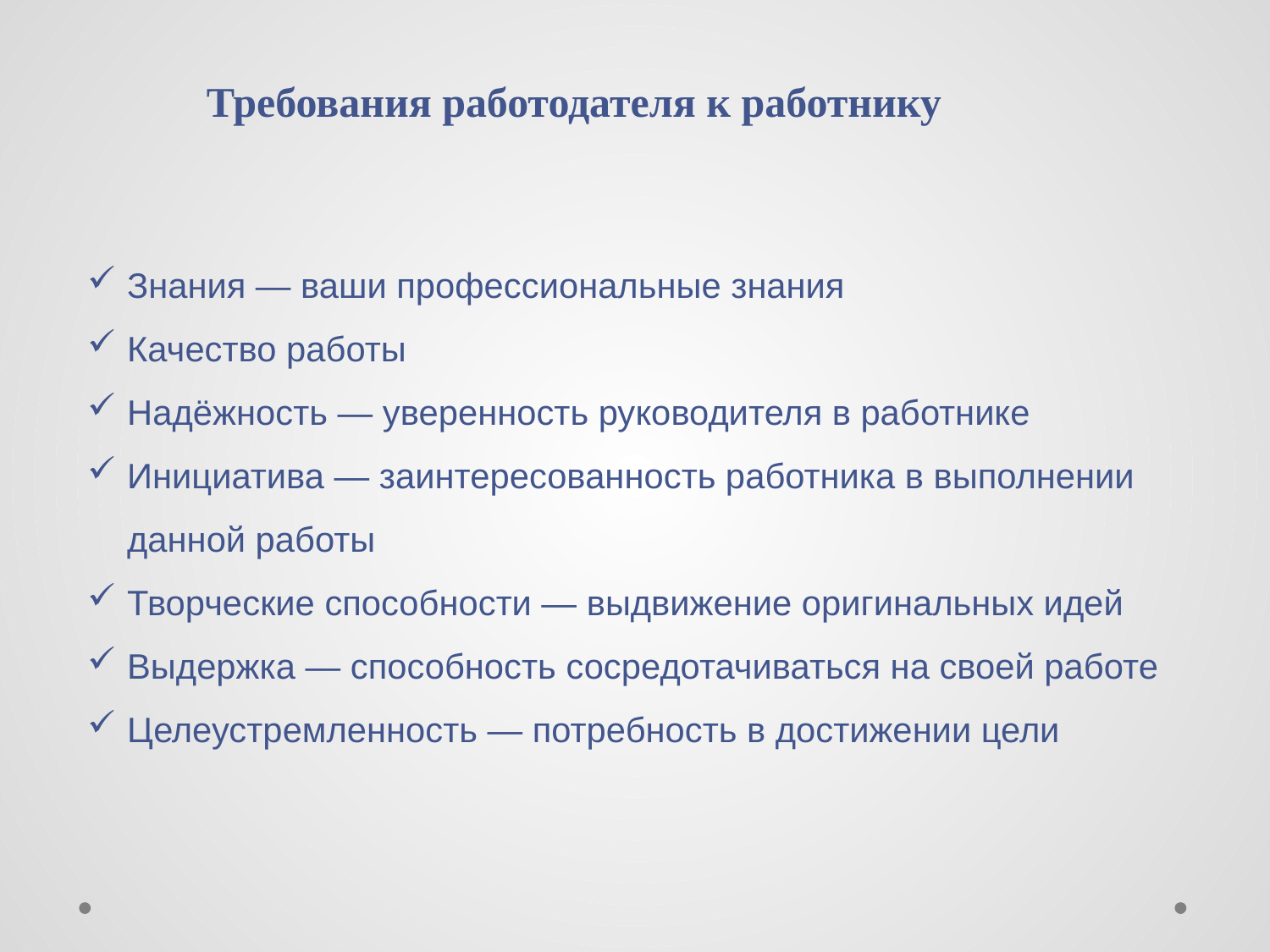

Требования работодателя к работнику
Знания — ваши профессиональные знания
Качество работы
Надёжность — уверенность руководителя в работнике
Инициатива — заинтересованность работника в выполнении данной работы
Творческие способности — выдвижение оригинальных идей
Выдержка — способность сосредотачиваться на своей работе
Целеустремленность — потребность в достижении цели